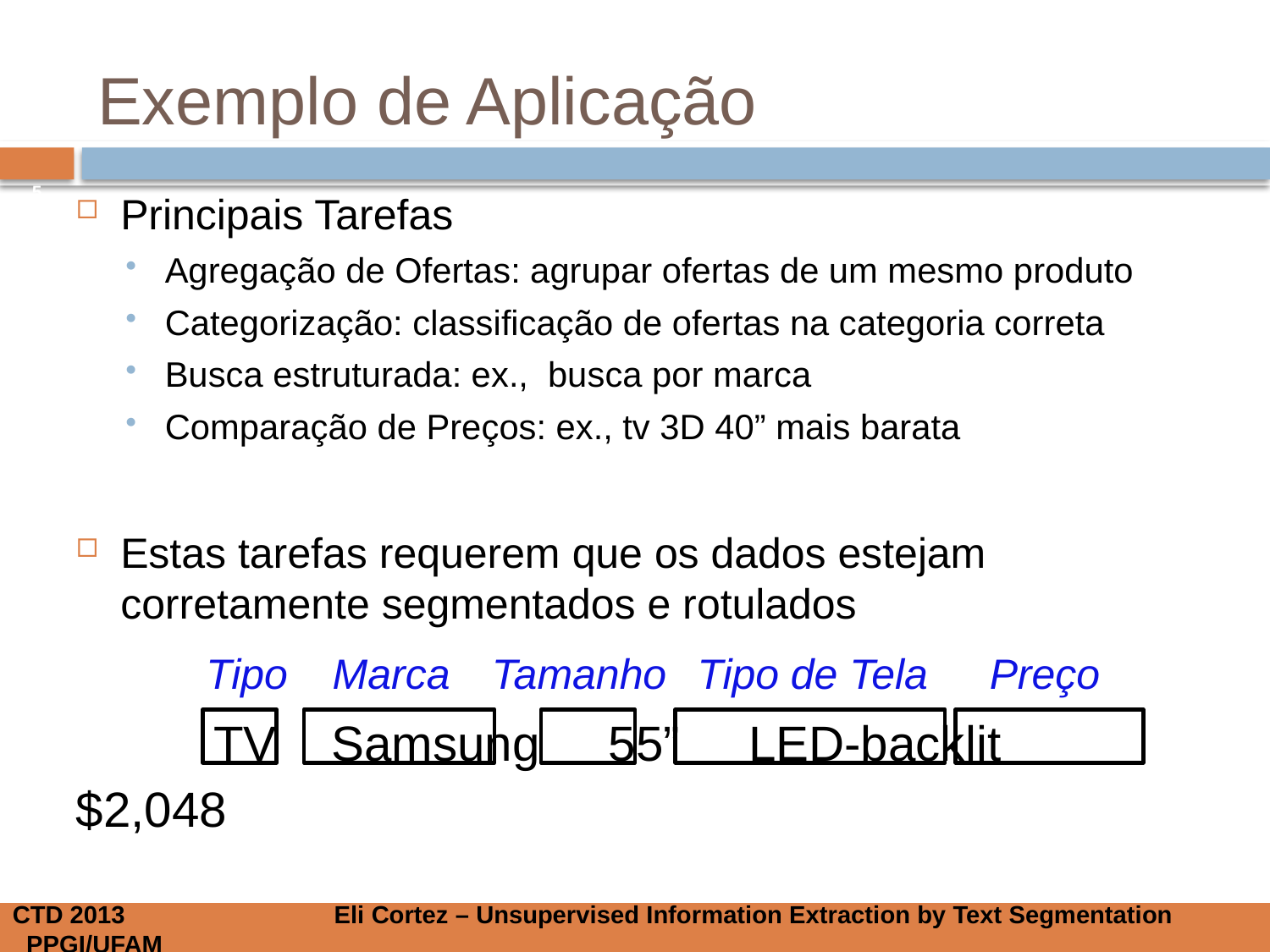

# Exemplo de Aplicação
5
Principais Tarefas
Agregação de Ofertas: agrupar ofertas de um mesmo produto
Categorização: classificação de ofertas na categoria correta
Busca estruturada: ex.,  busca por marca
Comparação de Preços: ex., tv 3D 40” mais barata

Estas tarefas requerem que os dados estejam corretamente segmentados e rotulados

          TV    Samsung     55”     LED-backlit     $2,048

Tipo
Marca
Tamanho
Tipo de Tela
Preço